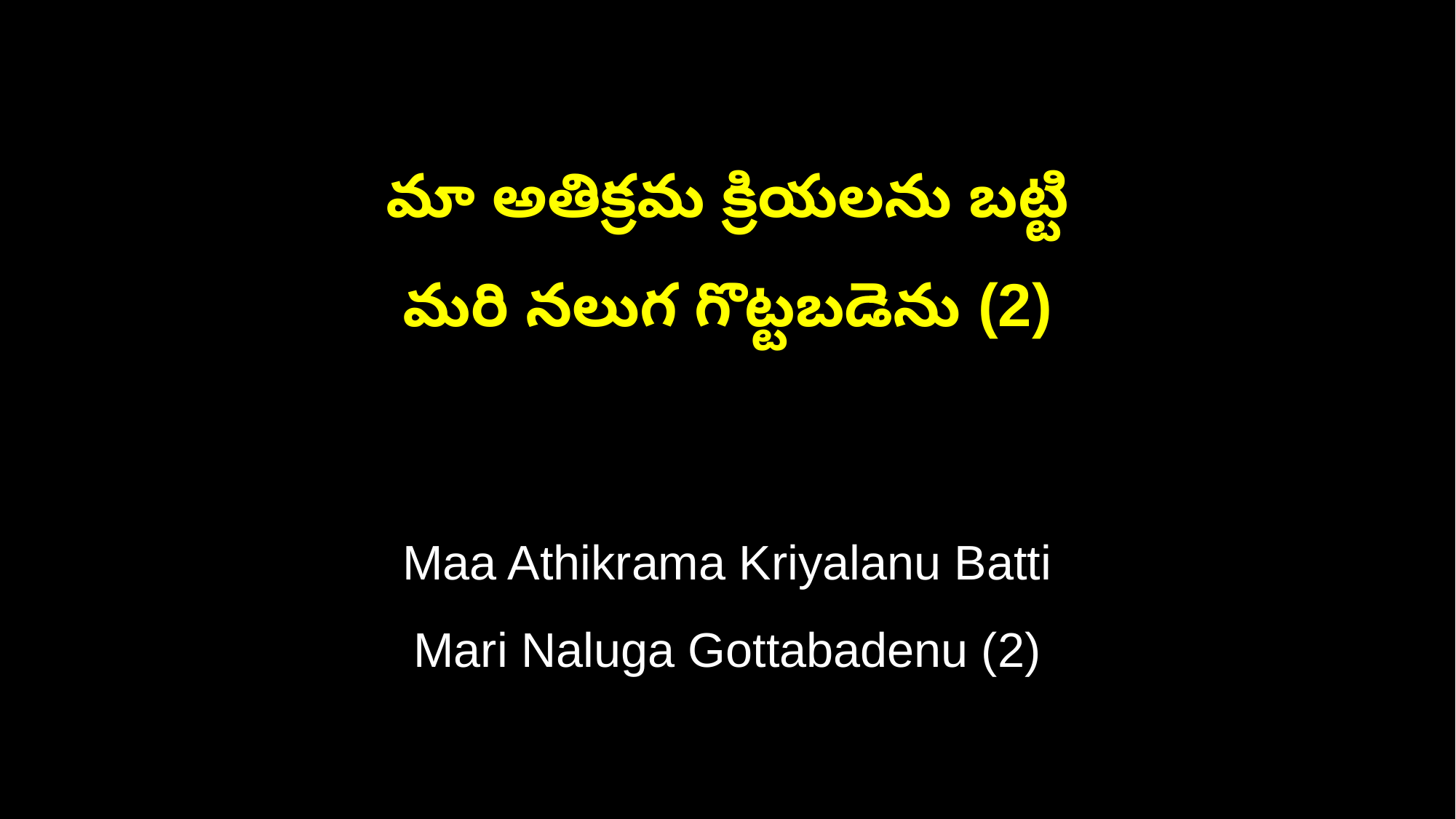

మా అతిక్రమ క్రియలను బట్టి
మరి నలుగ గొట్టబడెను (2)
Maa Athikrama Kriyalanu Batti
Mari Naluga Gottabadenu (2)